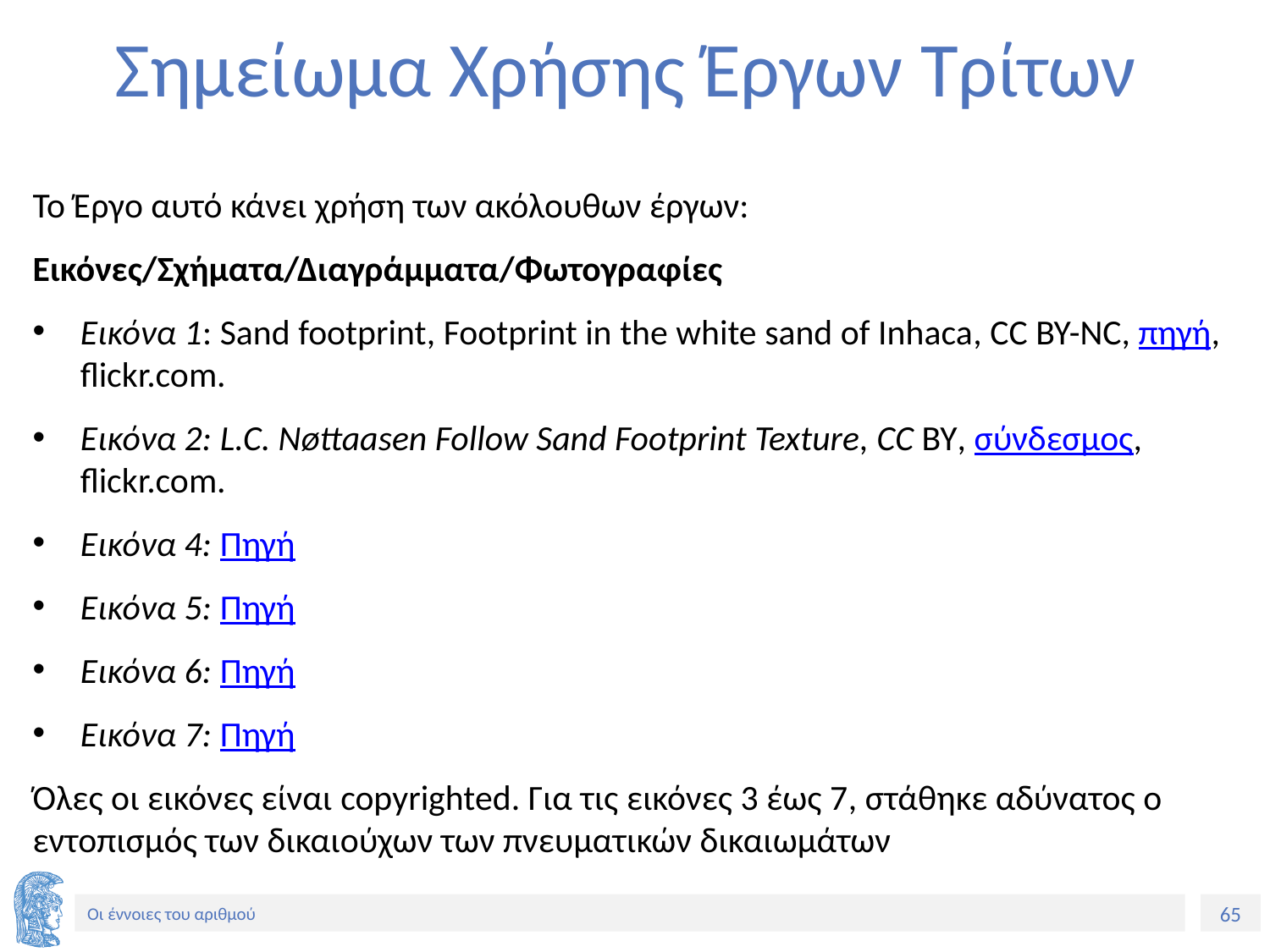

# Σημείωμα Χρήσης Έργων Τρίτων
Το Έργο αυτό κάνει χρήση των ακόλουθων έργων:
Εικόνες/Σχήματα/Διαγράμματα/Φωτογραφίες
Εικόνα 1: Sand footprint, Footprint in the white sand of Inhaca, CC BY-NC, πηγή, flickr.com.
Εικόνα 2: L.C. Nøttaasen Follow Sand Footprint Texture, CC ΒΥ, σύνδεσμος, flickr.com.
Εικόνα 4: Πηγή
Εικόνα 5: Πηγή
Εικόνα 6: Πηγή
Εικόνα 7: Πηγή
Όλες οι εικόνες είναι copyrighted. Για τις εικόνες 3 έως 7, στάθηκε αδύνατος ο εντοπισμός των δικαιούχων των πνευματικών δικαιωμάτων